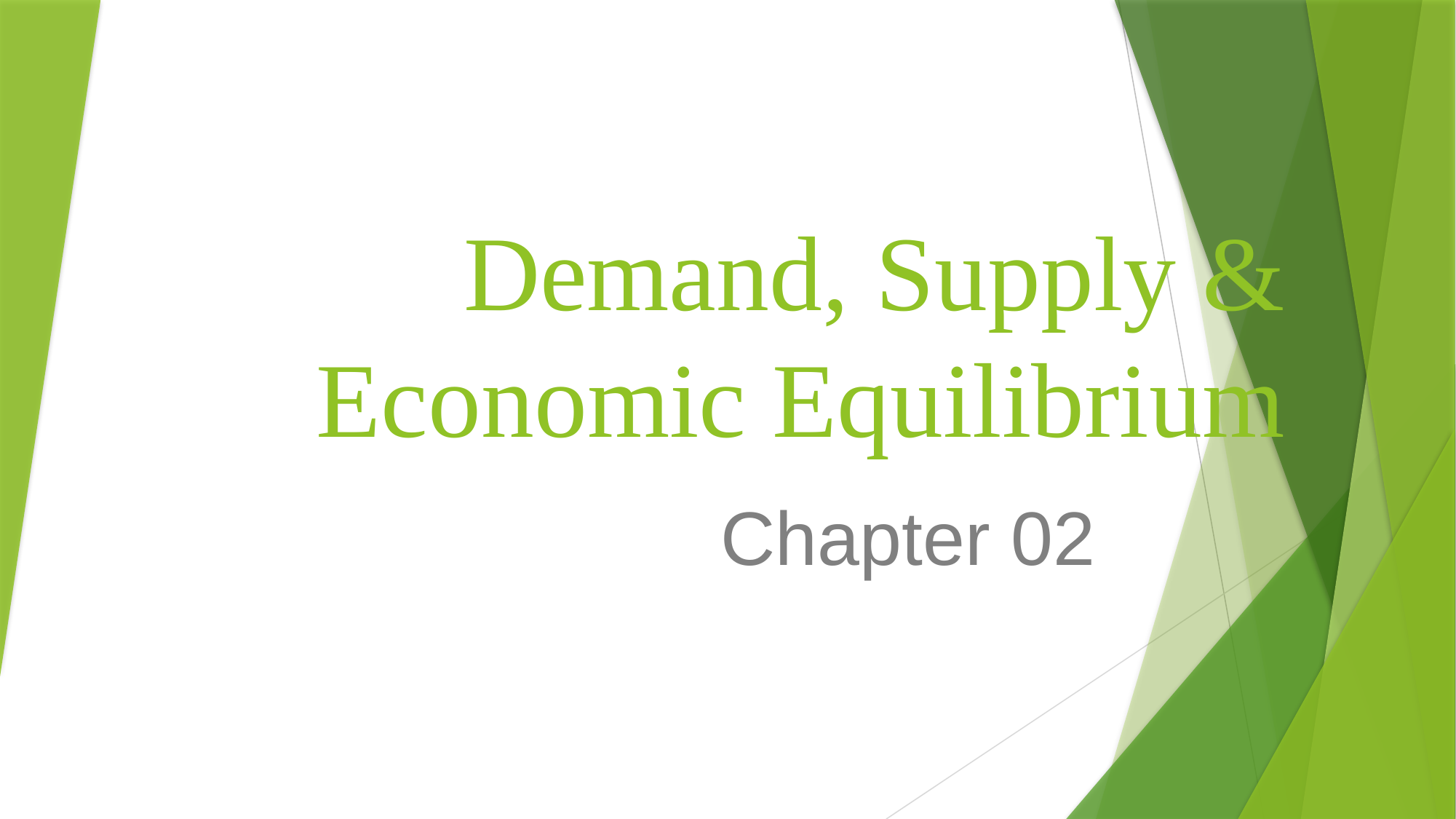

# Demand, Supply & Economic Equilibrium
Chapter 02